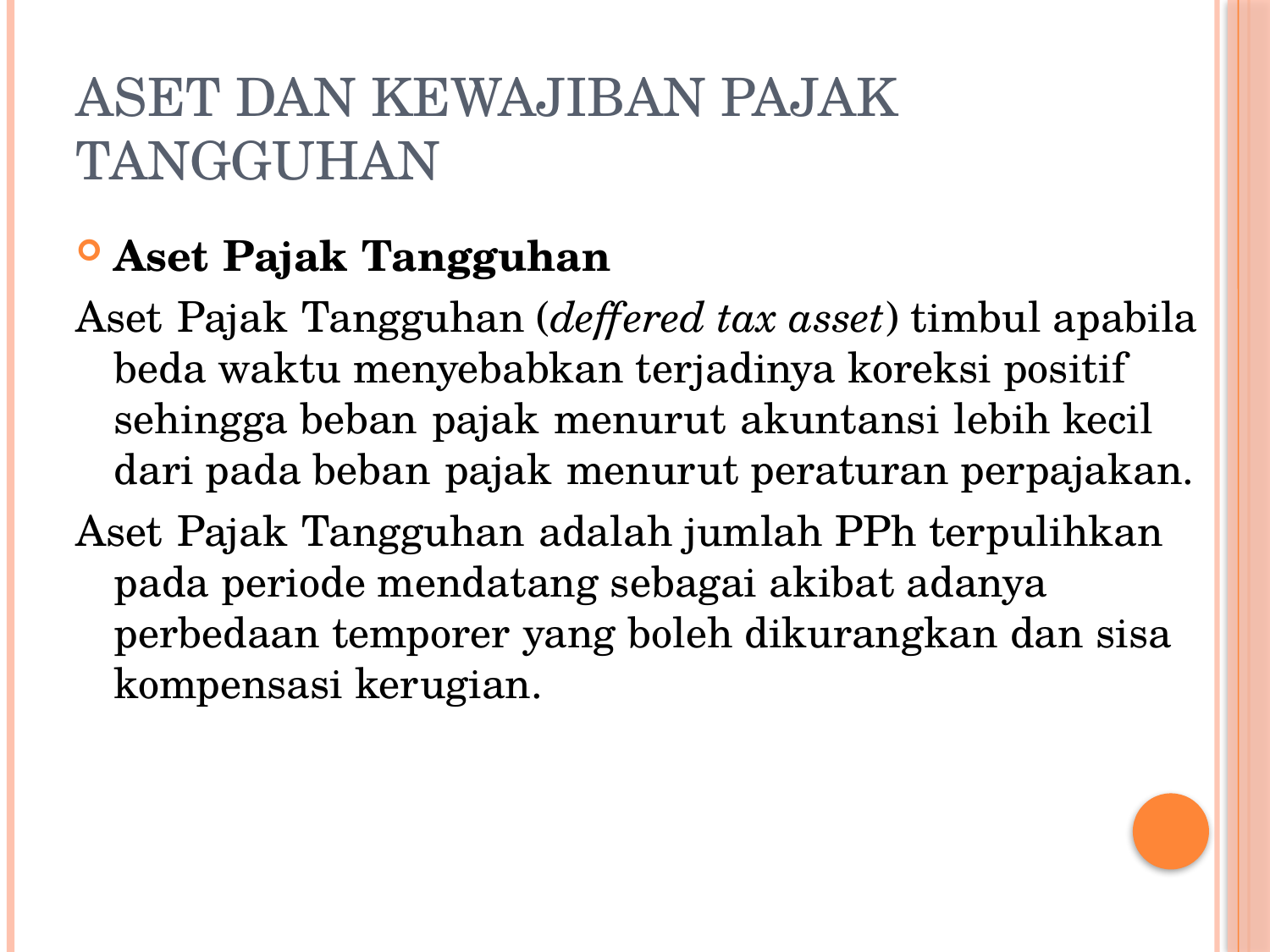

# Aset dan Kewajiban Pajak Tangguhan
Aset Pajak Tangguhan
Aset Pajak Tangguhan (deffered tax asset) timbul apabila beda waktu menyebabkan terjadinya koreksi positif sehingga beban pajak menurut akuntansi lebih kecil dari pada beban pajak menurut peraturan perpajakan.
Aset Pajak Tangguhan adalah jumlah PPh terpulihkan pada periode mendatang sebagai akibat adanya perbedaan temporer yang boleh dikurangkan dan sisa kompensasi kerugian.